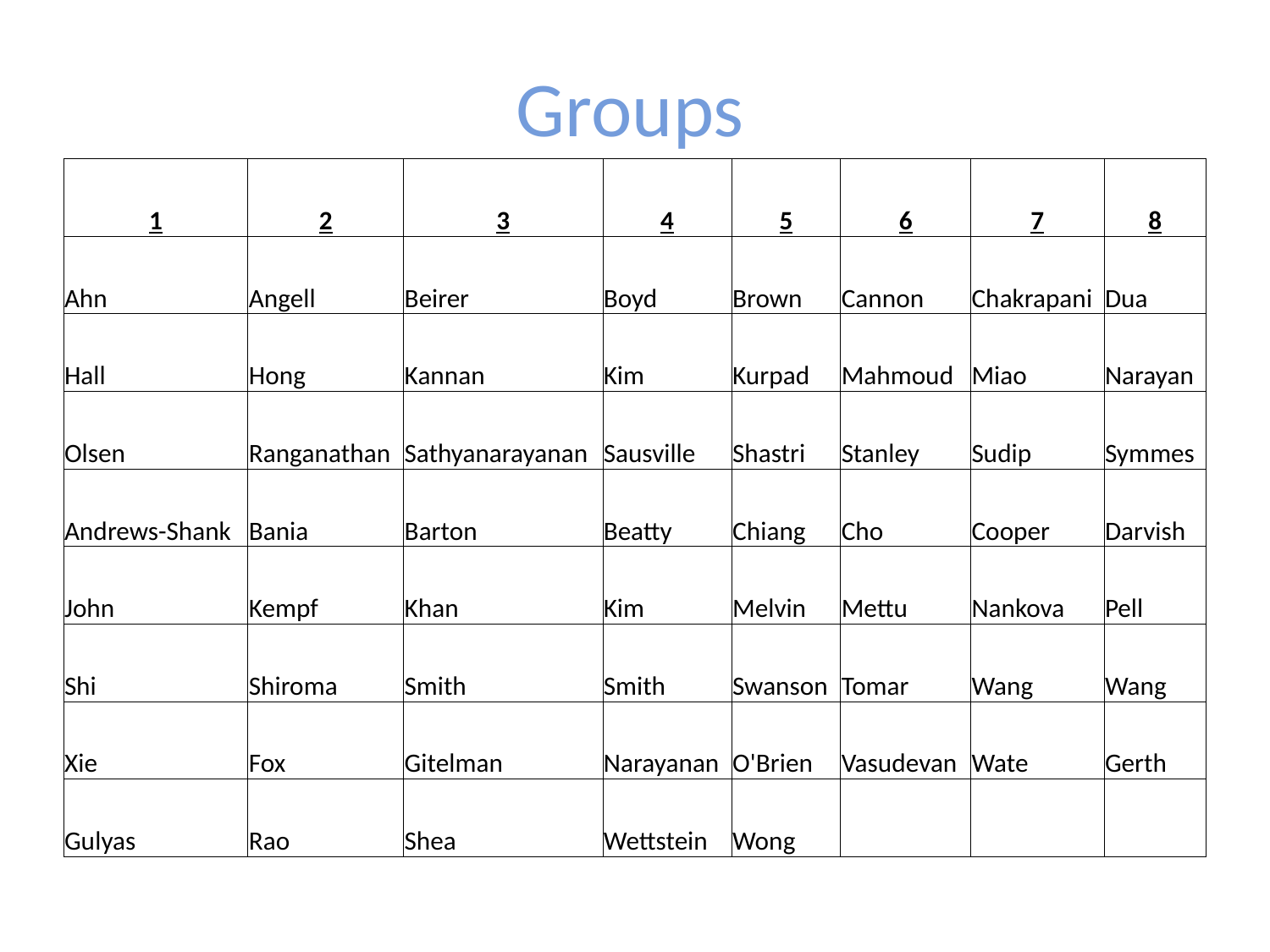

Groups
| 1 | 2 | 3 | 4 | 5 | 6 | 7 | 8 |
| --- | --- | --- | --- | --- | --- | --- | --- |
| Ahn | Angell | Beirer | Boyd | Brown | Cannon | Chakrapani | Dua |
| Hall | Hong | Kannan | Kim | Kurpad | Mahmoud | Miao | Narayan |
| Olsen | Ranganathan | Sathyanarayanan | Sausville | Shastri | Stanley | Sudip | Symmes |
| Andrews-Shank | Bania | Barton | Beatty | Chiang | Cho | Cooper | Darvish |
| John | Kempf | Khan | Kim | Melvin | Mettu | Nankova | Pell |
| Shi | Shiroma | Smith | Smith | Swanson | Tomar | Wang | Wang |
| Xie | Fox | Gitelman | Narayanan | O'Brien | Vasudevan | Wate | Gerth |
| Gulyas | Rao | Shea | Wettstein | Wong |  |  |  |